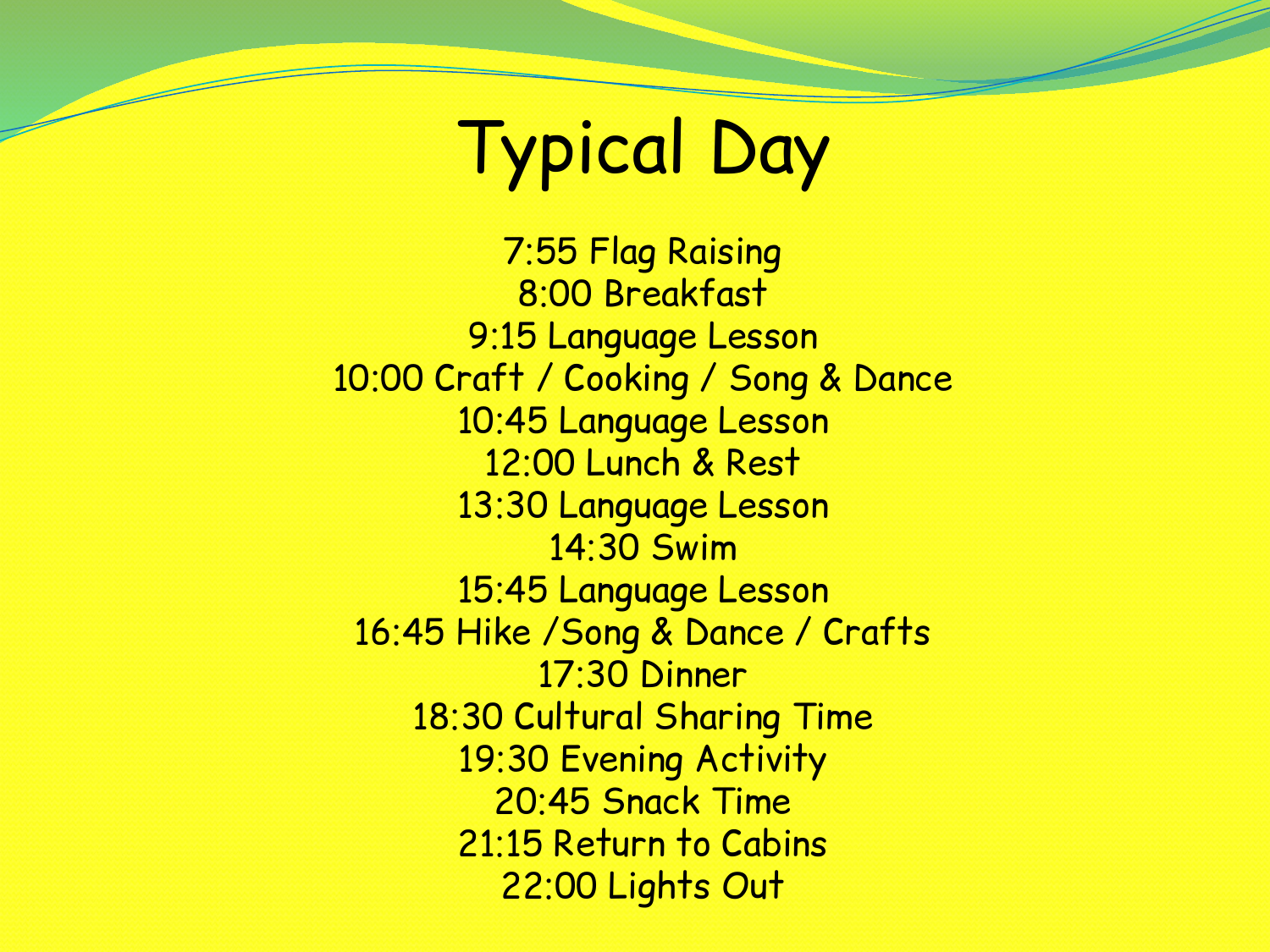

Typical Day

7:55 Flag Raising
8:00 Breakfast
9:15 Language Lesson
10:00 Craft / Cooking / Song & Dance
10:45 Language Lesson
12:00 Lunch & Rest
13:30 Language Lesson
14:30 Swim
15:45 Language Lesson
16:45 Hike /Song & Dance / Crafts
17:30 Dinner
18:30 Cultural Sharing Time
19:30 Evening Activity
20:45 Snack Time
21:15 Return to Cabins
22:00 Lights Out